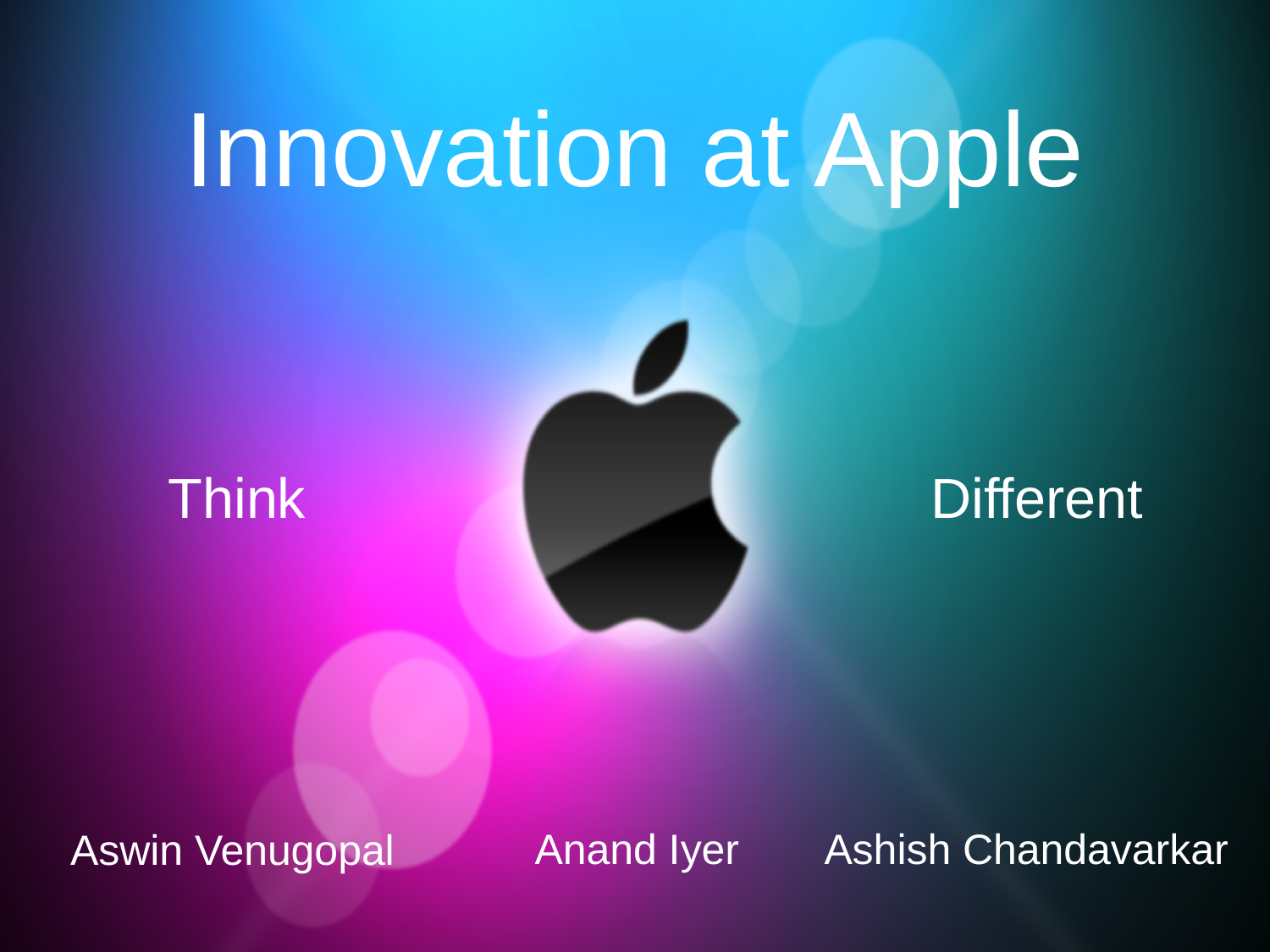

# Innovation at Apple
Think
Different
Ashish Chandavarkar
Aswin Venugopal
Anand Iyer